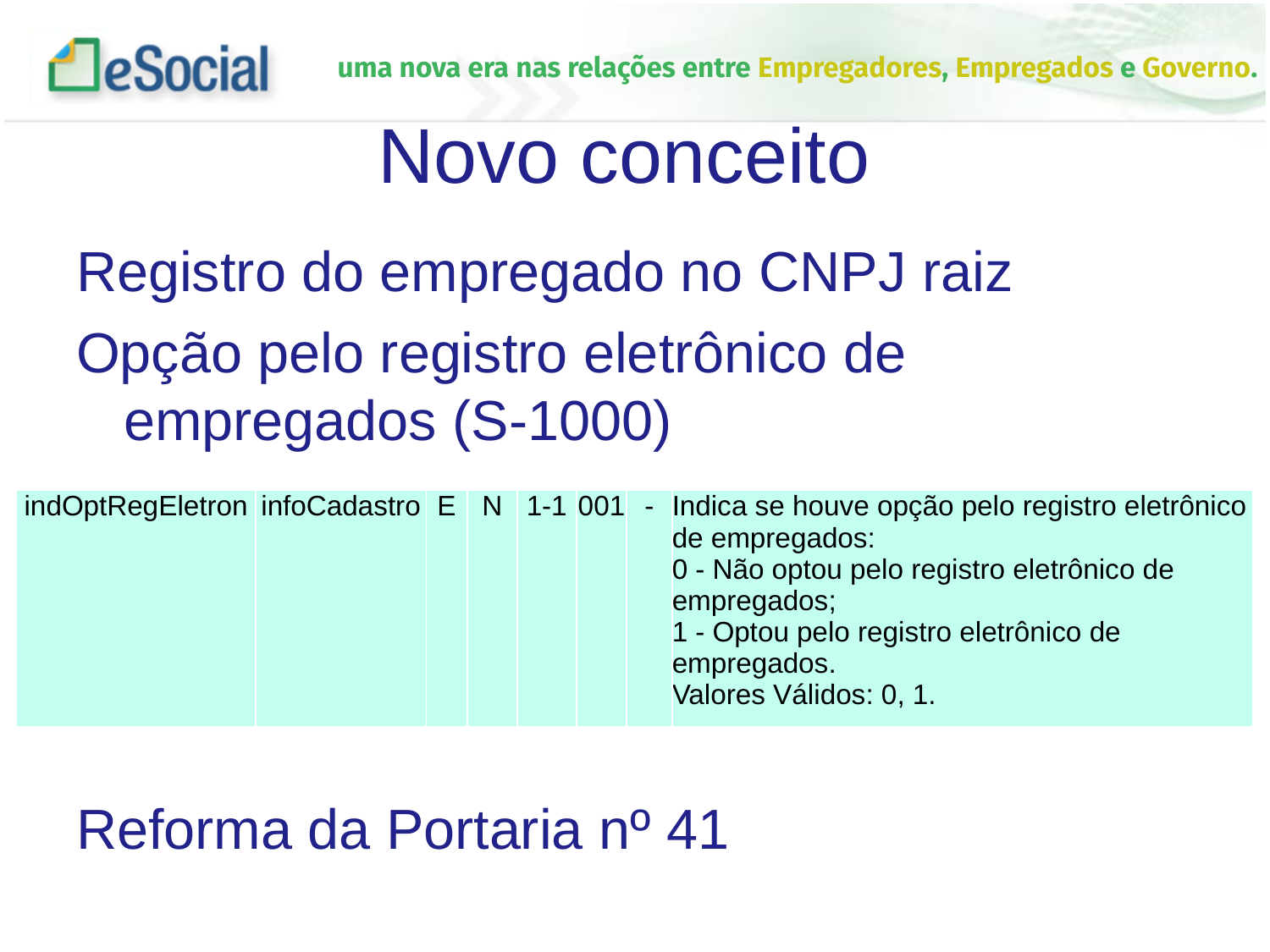

# Novo conceito
Registro do empregado no CNPJ raiz
Opção pelo registro eletrônico de empregados (S-1000)

Reforma da Portaria nº 41
| indOptRegEletron | infoCadastro | E | N | 1-1 | 001 | - | Indica se houve opção pelo registro eletrônico de empregados: 0 - Não optou pelo registro eletrônico de empregados; 1 - Optou pelo registro eletrônico de empregados. Valores Válidos: 0, 1. |
| --- | --- | --- | --- | --- | --- | --- | --- |